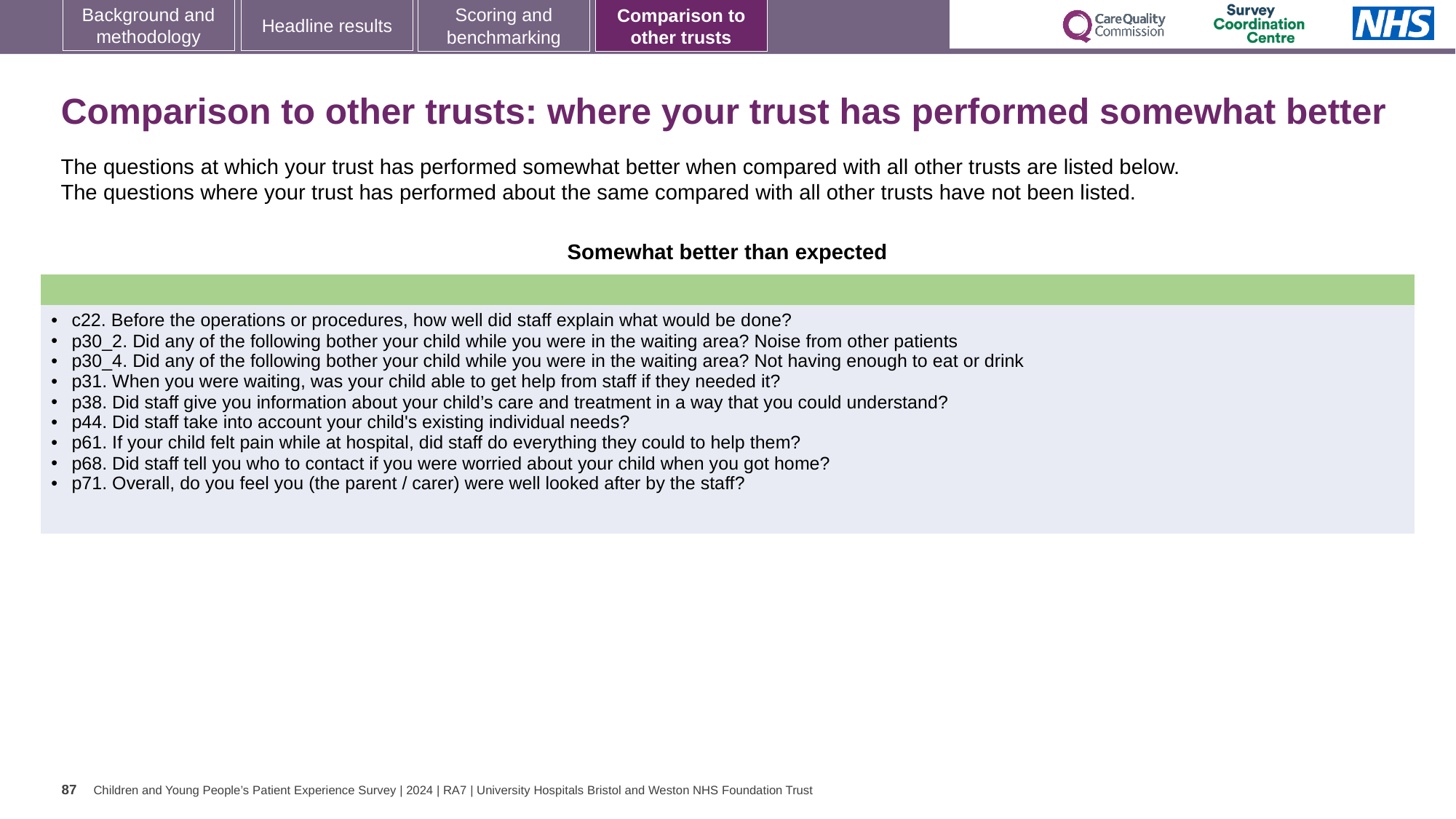

# Comparison to other trusts: where your trust has performed somewhat better
The questions at which your trust has performed somewhat better when compared with all other trusts are listed below.
The questions where your trust has performed about the same compared with all other trusts have not been listed.
| Somewhat better than expected |
| --- |
|  |
| c22. Before the operations or procedures, how well did staff explain what would be done? p30\_2. Did any of the following bother your child while you were in the waiting area? Noise from other patients p30\_4. Did any of the following bother your child while you were in the waiting area? Not having enough to eat or drink p31. When you were waiting, was your child able to get help from staff if they needed it? p38. Did staff give you information about your child’s care and treatment in a way that you could understand? p44. Did staff take into account your child's existing individual needs? p61. If your child felt pain while at hospital, did staff do everything they could to help them? p68. Did staff tell you who to contact if you were worried about your child when you got home? p71. Overall, do you feel you (the parent / carer) were well looked after by the staff? |
87